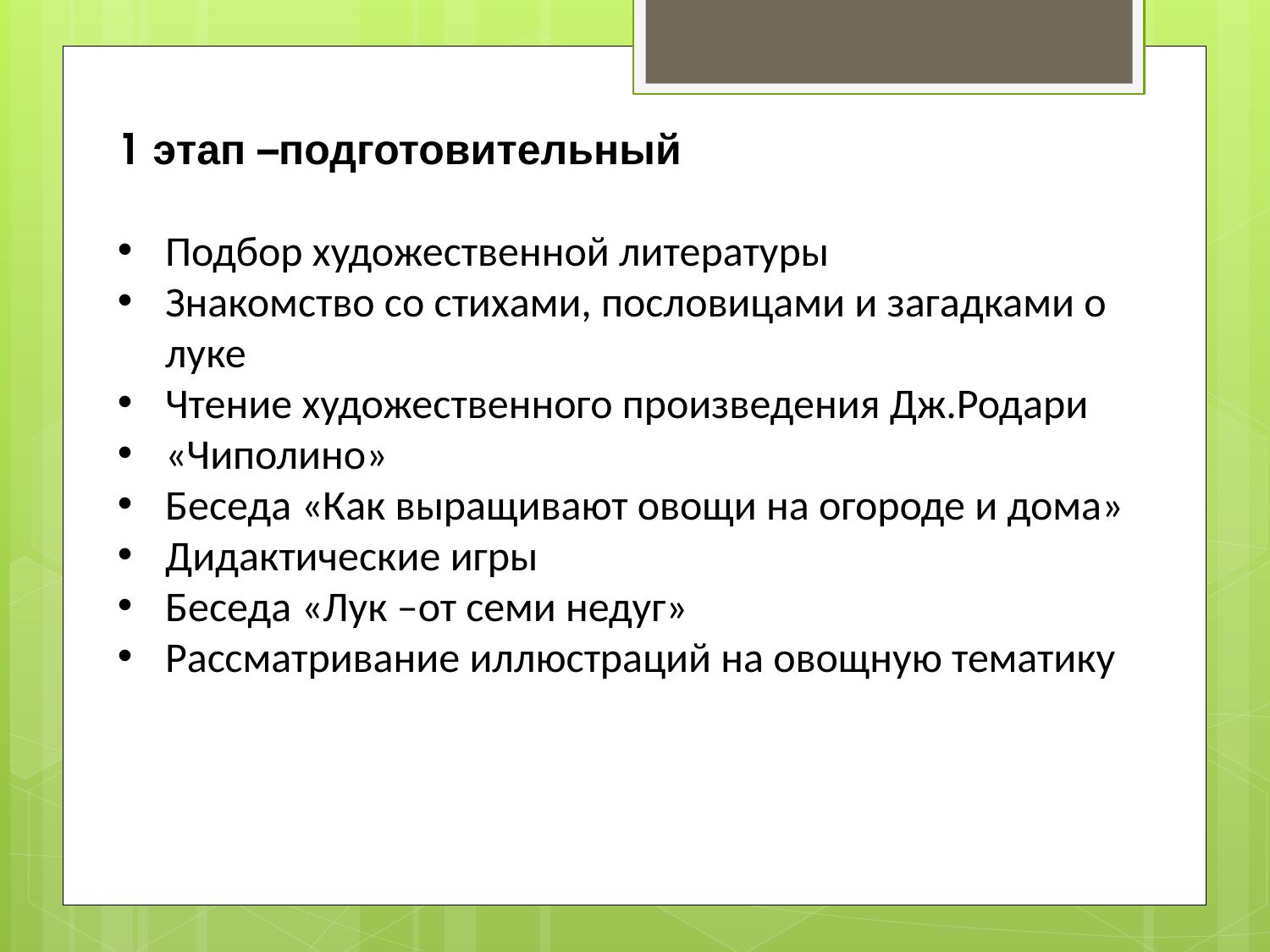

1 этап –подготовительный

Подбор художественной литературы
Знакомство со стихами, пословицами и загадками о луке
Чтение художественного произведения Дж.Родари
«Чиполино»
Беседа «Как выращивают овощи на огороде и дома»
Дидактические игры
Беседа «Лук –от семи недуг»
Рассматривание иллюстраций на овощную тематику